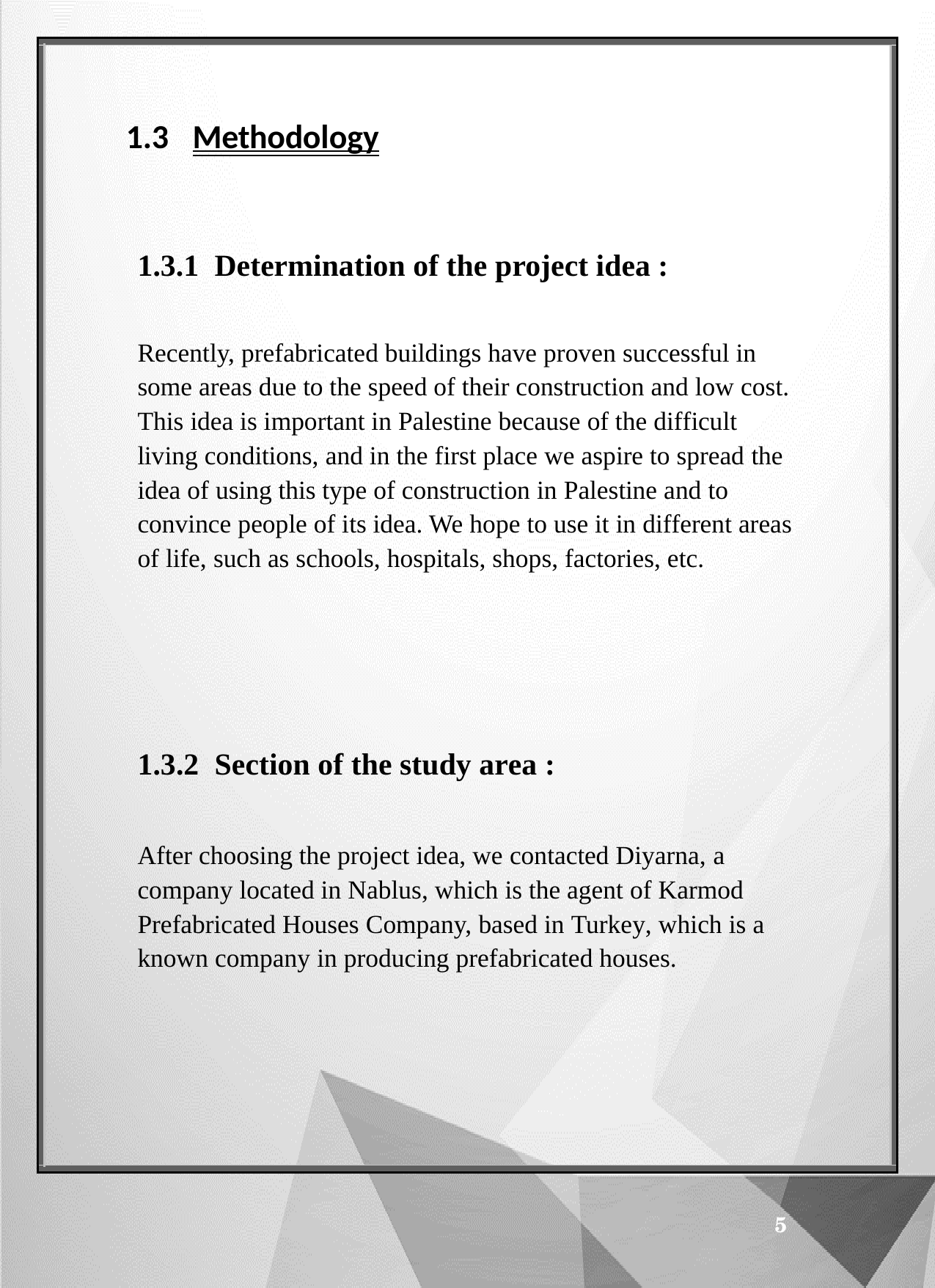

1.3  Methodology
1.3.1  Determination of the project idea :

Recently, prefabricated buildings have proven successful in some areas due to the speed of their construction and low cost. This idea is important in Palestine because of the difficult living conditions, and in the first place we aspire to spread the idea of using this type of construction in Palestine and to convince people of its idea. We hope to use it in different areas of life, such as schools, hospitals, shops, factories, etc.
1.3.2  Section of the study area :

After choosing the project idea, we contacted Diyarna, a company located in Nablus, which is the agent of Karmod Prefabricated Houses Company, based in Turkey, which is a known company in producing prefabricated houses.

5